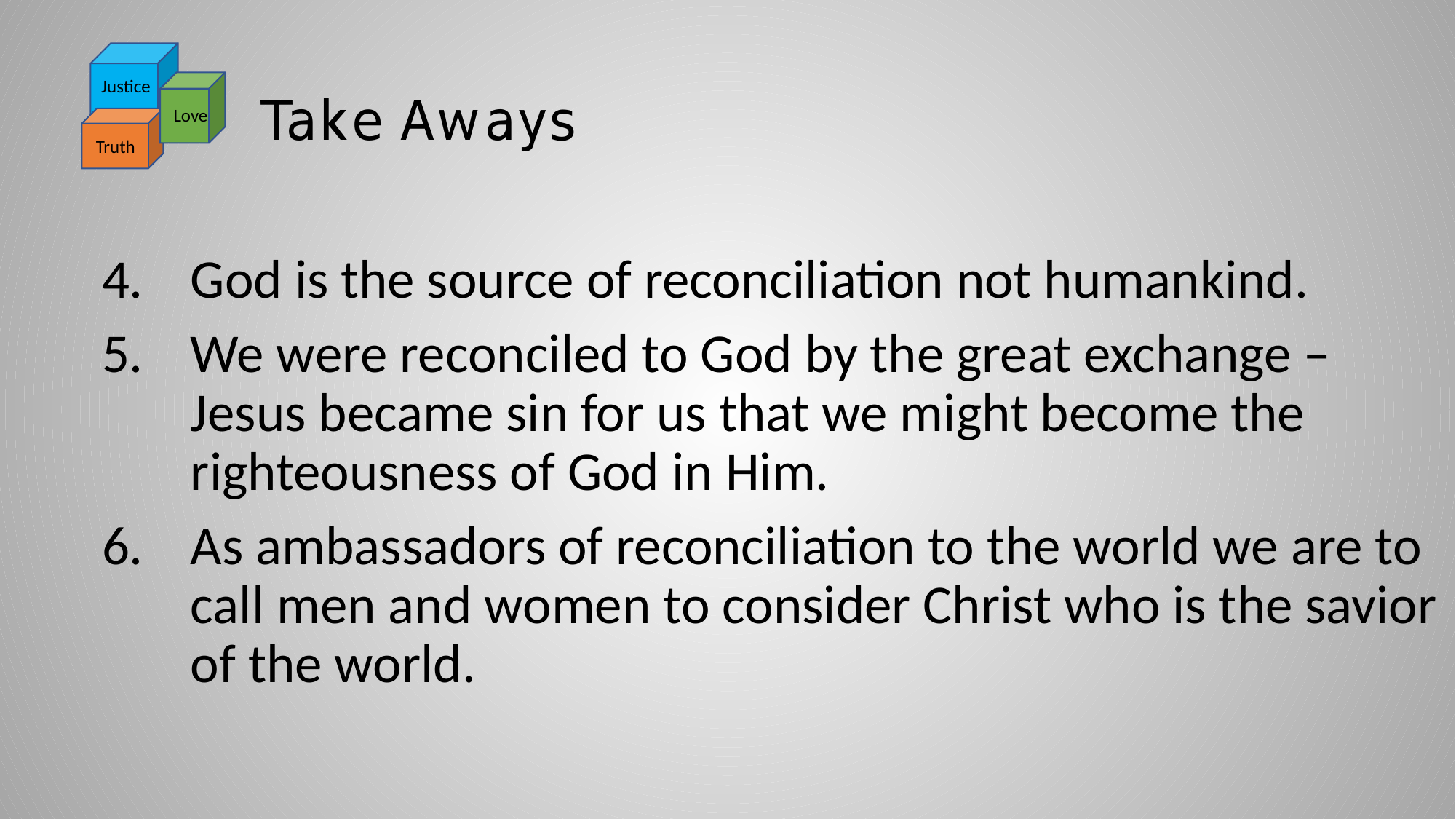

Justice

Love

Truth
# Take Aways
God is the source of reconciliation not humankind.
We were reconciled to God by the great exchange – Jesus became sin for us that we might become the righteousness of God in Him.
As ambassadors of reconciliation to the world we are to call men and women to consider Christ who is the savior of the world.